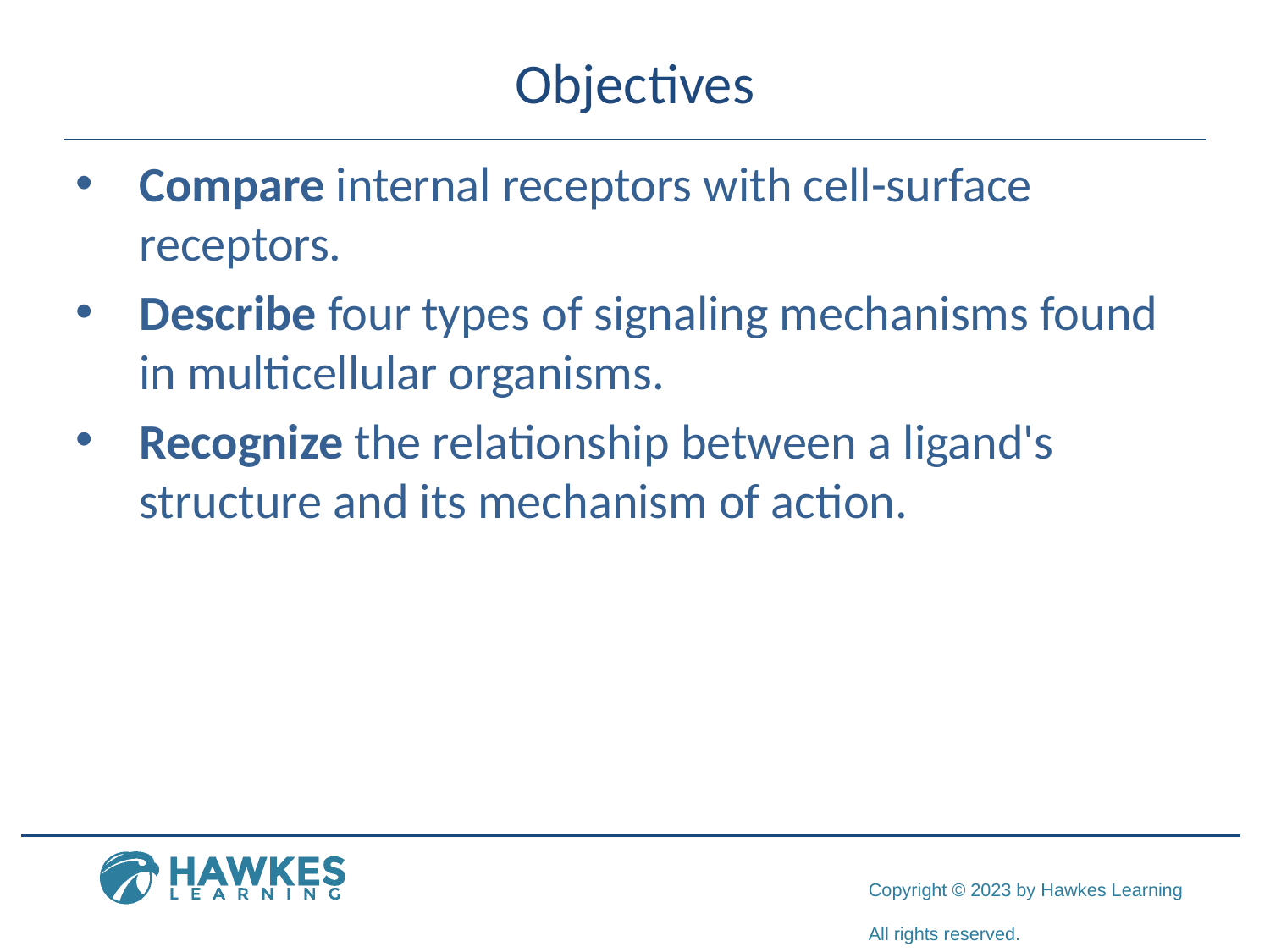

# Objectives
Compare internal receptors with cell-surface receptors.
Describe four types of signaling mechanisms found in multicellular organisms.
Recognize the relationship between a ligand's structure and its mechanism of action.